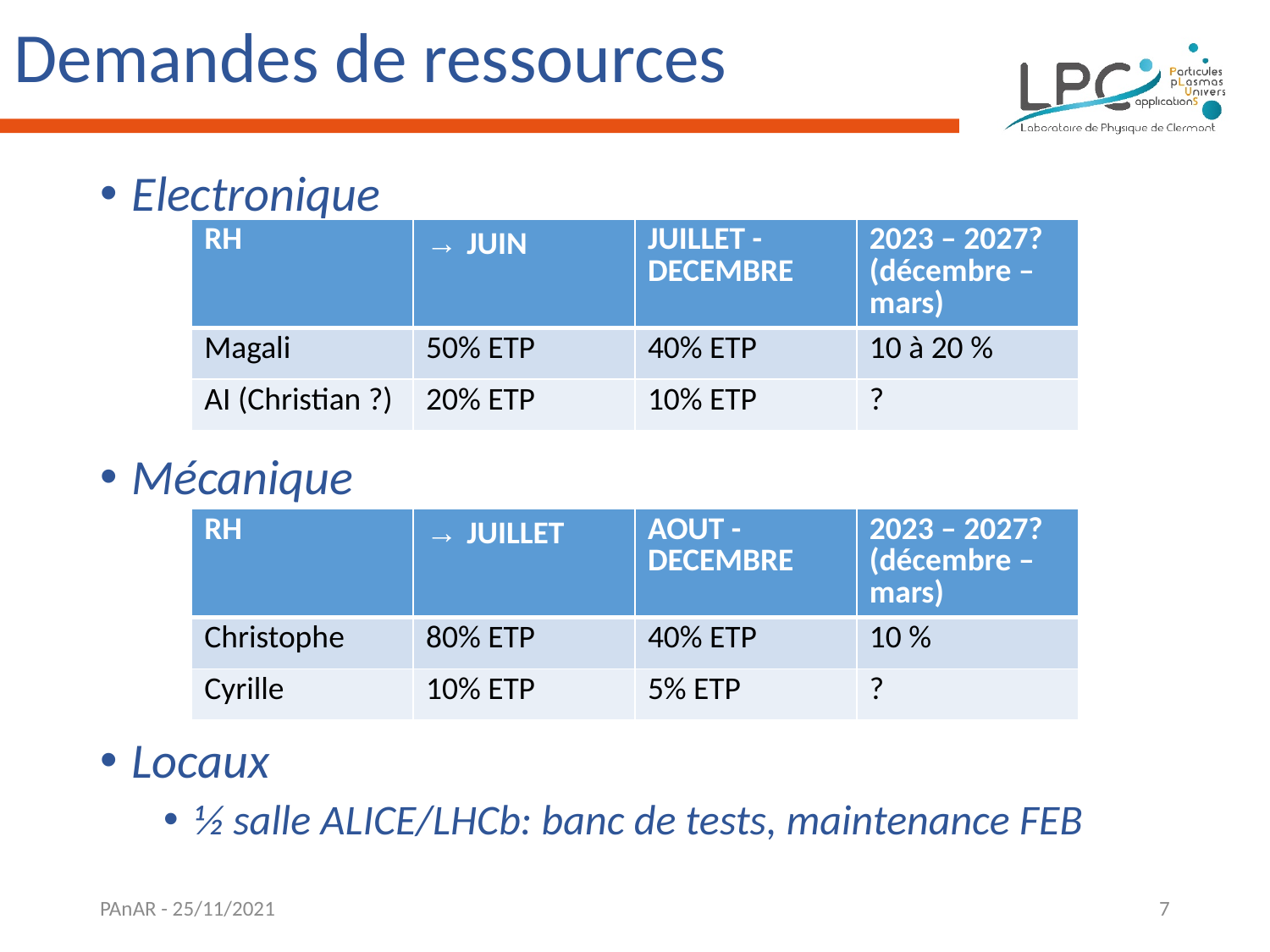

# Demandes de ressources
Electronique

Mécanique

Locaux
½ salle ALICE/LHCb: banc de tests, maintenance FEB

| RH | → JUIN | JUILLET - DECEMBRE | 2023 – 2027? (décembre –mars) |
| --- | --- | --- | --- |
| Magali | 50% ETP | 40% ETP | 10 à 20 % |
| AI (Christian ?) | 20% ETP | 10% ETP | ? |
| RH | → JUILLET | AOUT - DECEMBRE | 2023 – 2027? (décembre –mars) |
| --- | --- | --- | --- |
| Christophe | 80% ETP | 40% ETP | 10 % |
| Cyrille | 10% ETP | 5% ETP | ? |
PAnAR - 25/11/2021
7